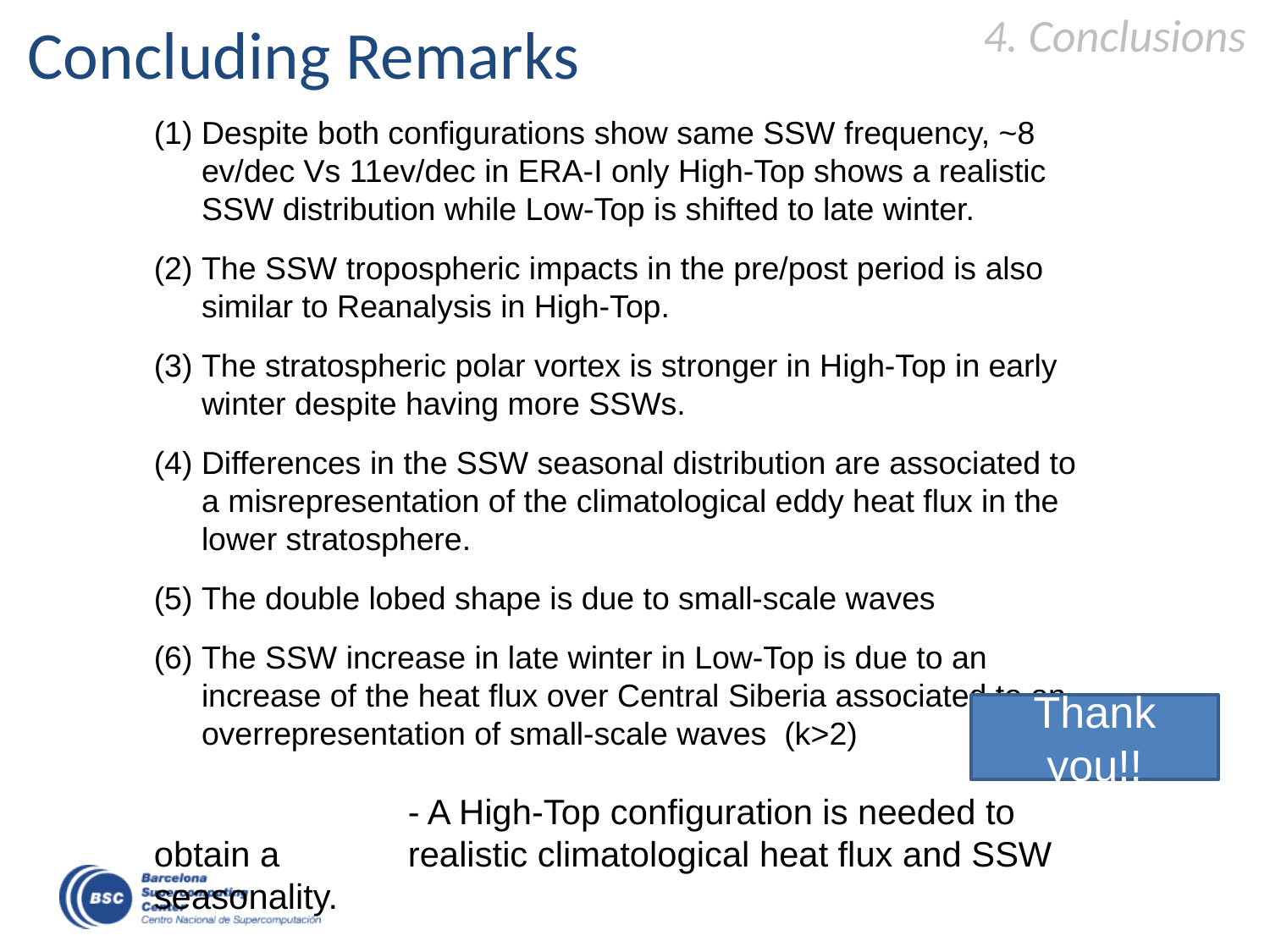

4. Conclusions
Concluding Remarks
Despite both configurations show same SSW frequency, ~8 ev/dec Vs 11ev/dec in ERA-I only High-Top shows a realistic SSW distribution while Low-Top is shifted to late winter.

The SSW tropospheric impacts in the pre/post period is also similar to Reanalysis in High-Top.

The stratospheric polar vortex is stronger in High-Top in early winter despite having more SSWs.

Differences in the SSW seasonal distribution are associated to a misrepresentation of the climatological eddy heat flux in the lower stratosphere.

The double lobed shape is due to small-scale waves

The SSW increase in late winter in Low-Top is due to an increase of the heat flux over Central Siberia associated to an overrepresentation of small-scale waves  (k>2)

		- A High-Top configuration is needed to obtain a 	realistic climatological heat flux and SSW seasonality.

Thank you!!